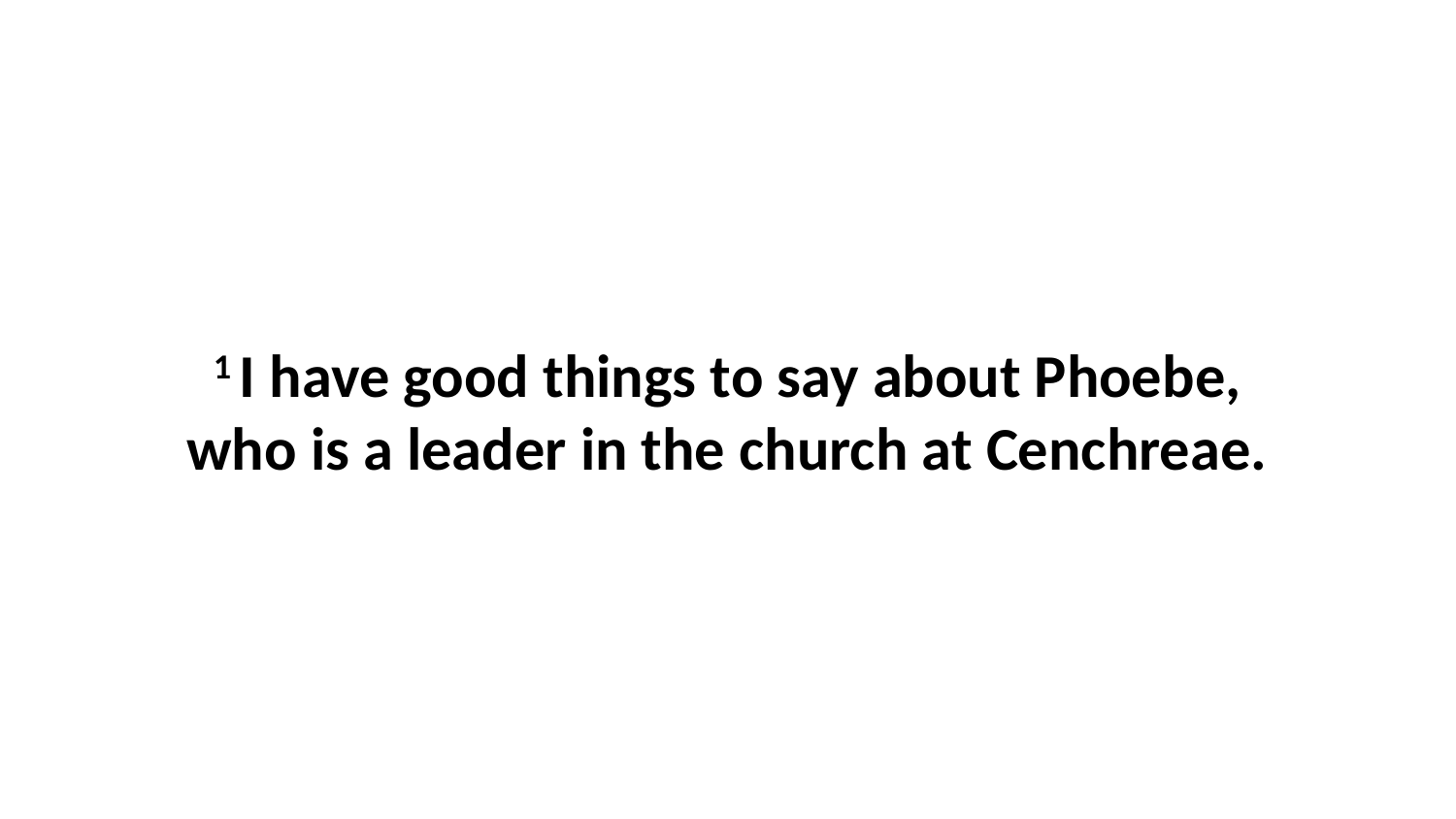

1 I have good things to say about Phoebe, who is a leader in the church at Cenchreae.